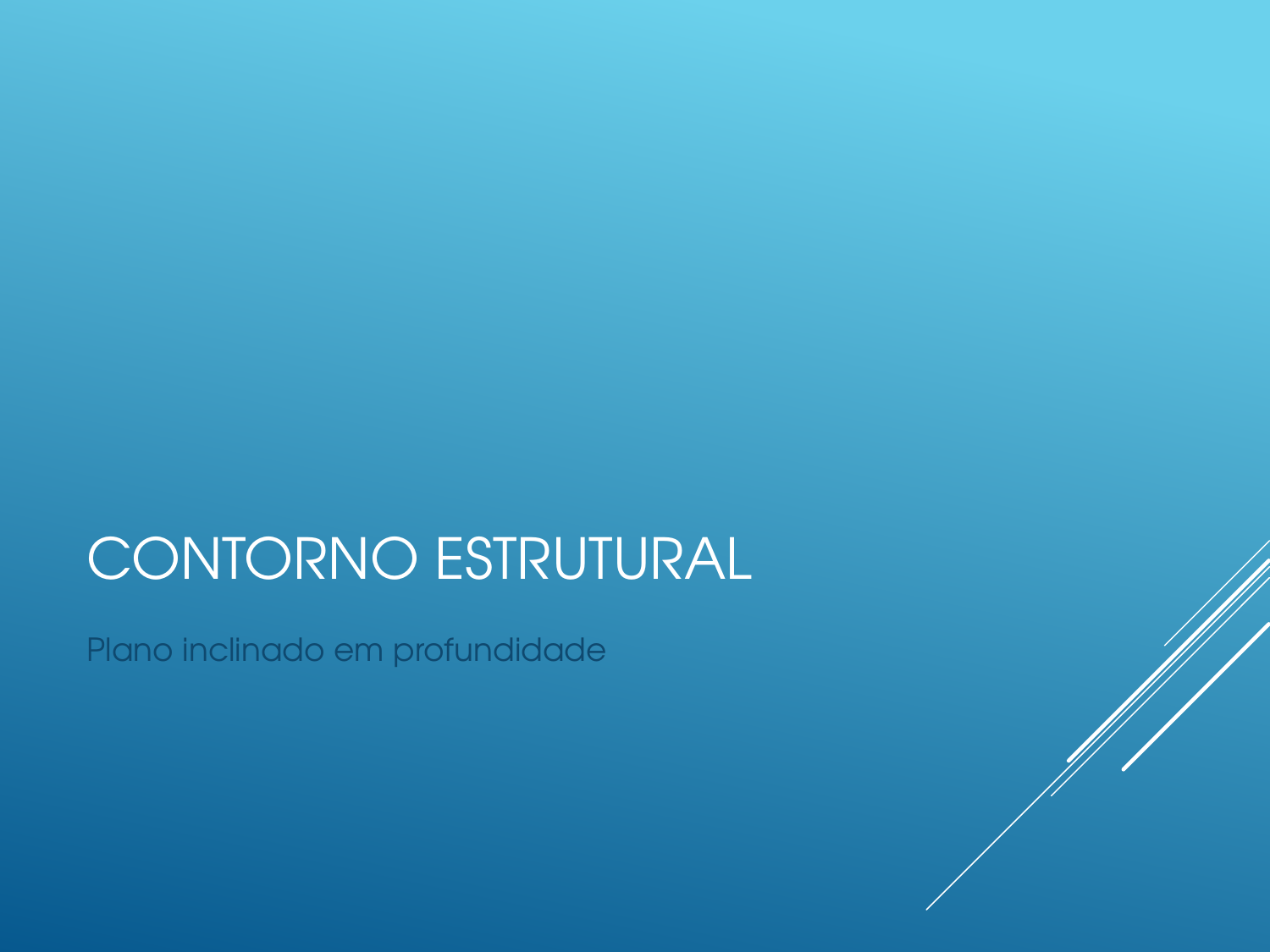

# Contorno estrutural
Plano inclinado em profundidade